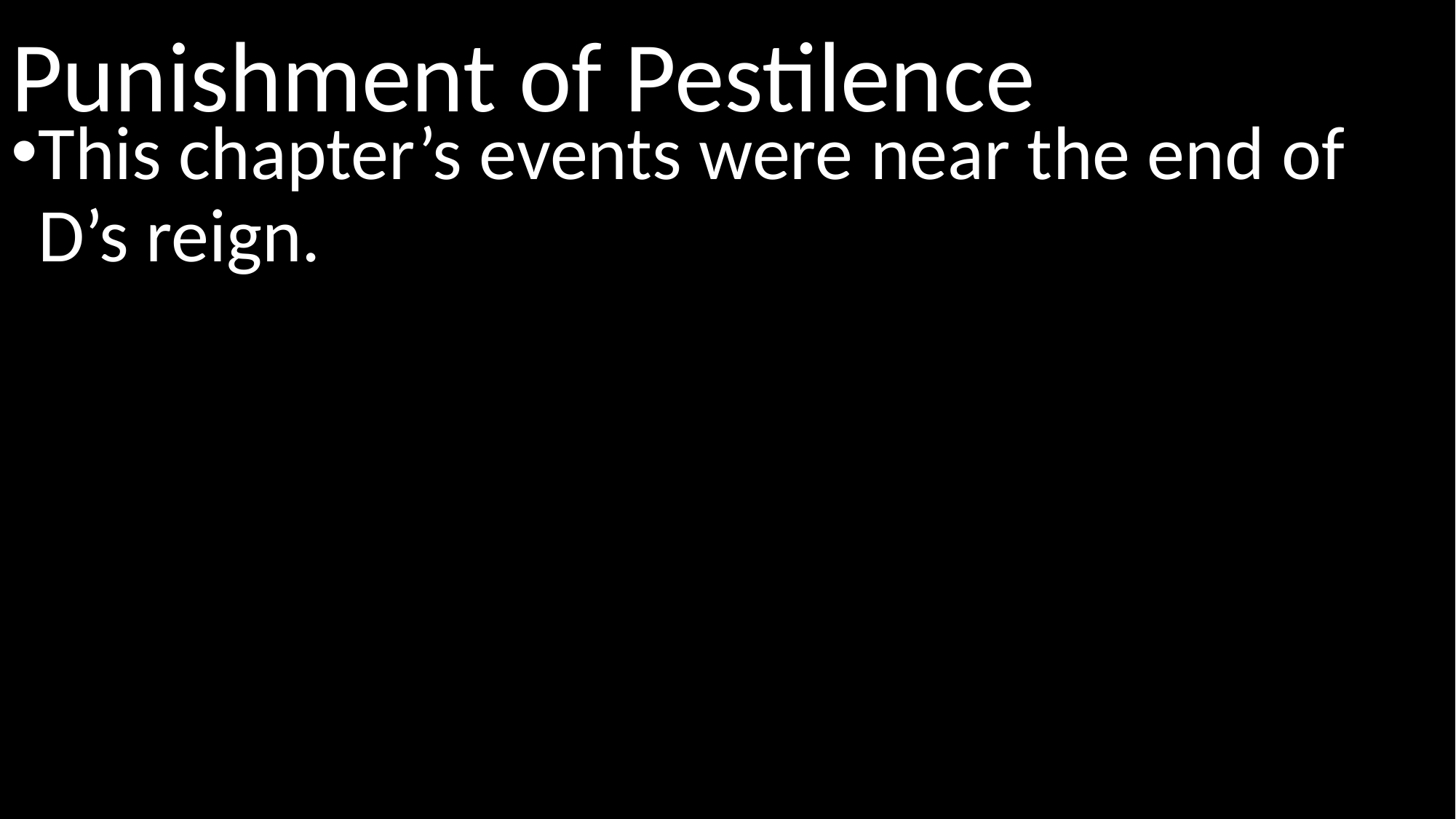

# Punishment of Pestilence
This chapter’s events were near the end of D’s reign.